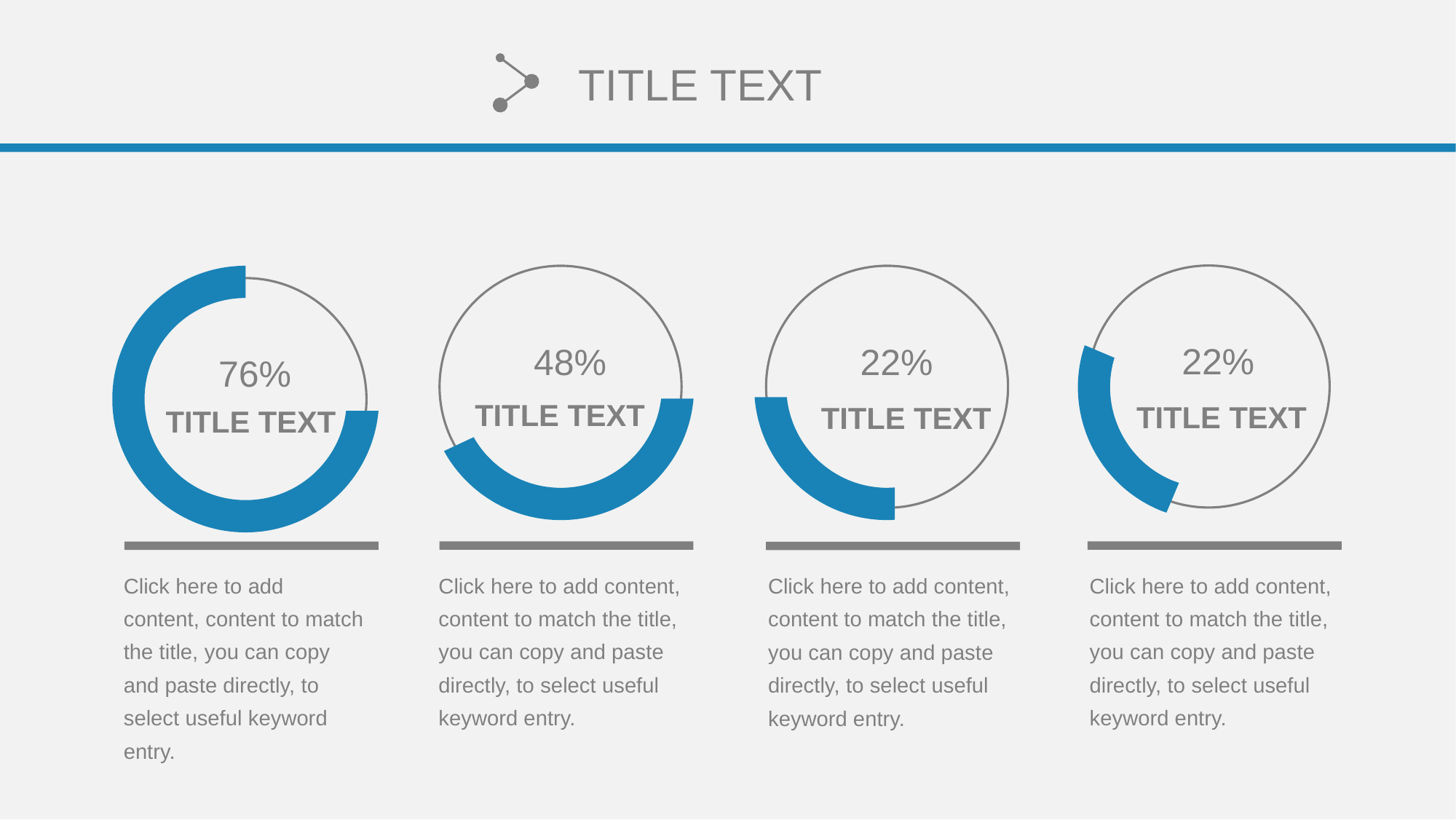

TITLE TEXT

22%

TITLE TEXT

76%
TITLE TEXT

48%
TITLE TEXT

22%
TITLE TEXT

Click here to add content, content to match the title, you can copy and paste directly, to select useful keyword entry.

Click here to add content, content to match the title, you can copy and paste directly, to select useful keyword entry.

Click here to add content, content to match the title, you can copy and paste directly, to select useful keyword entry.

Click here to add content, content to match the title, you can copy and paste directly, to select useful keyword entry.